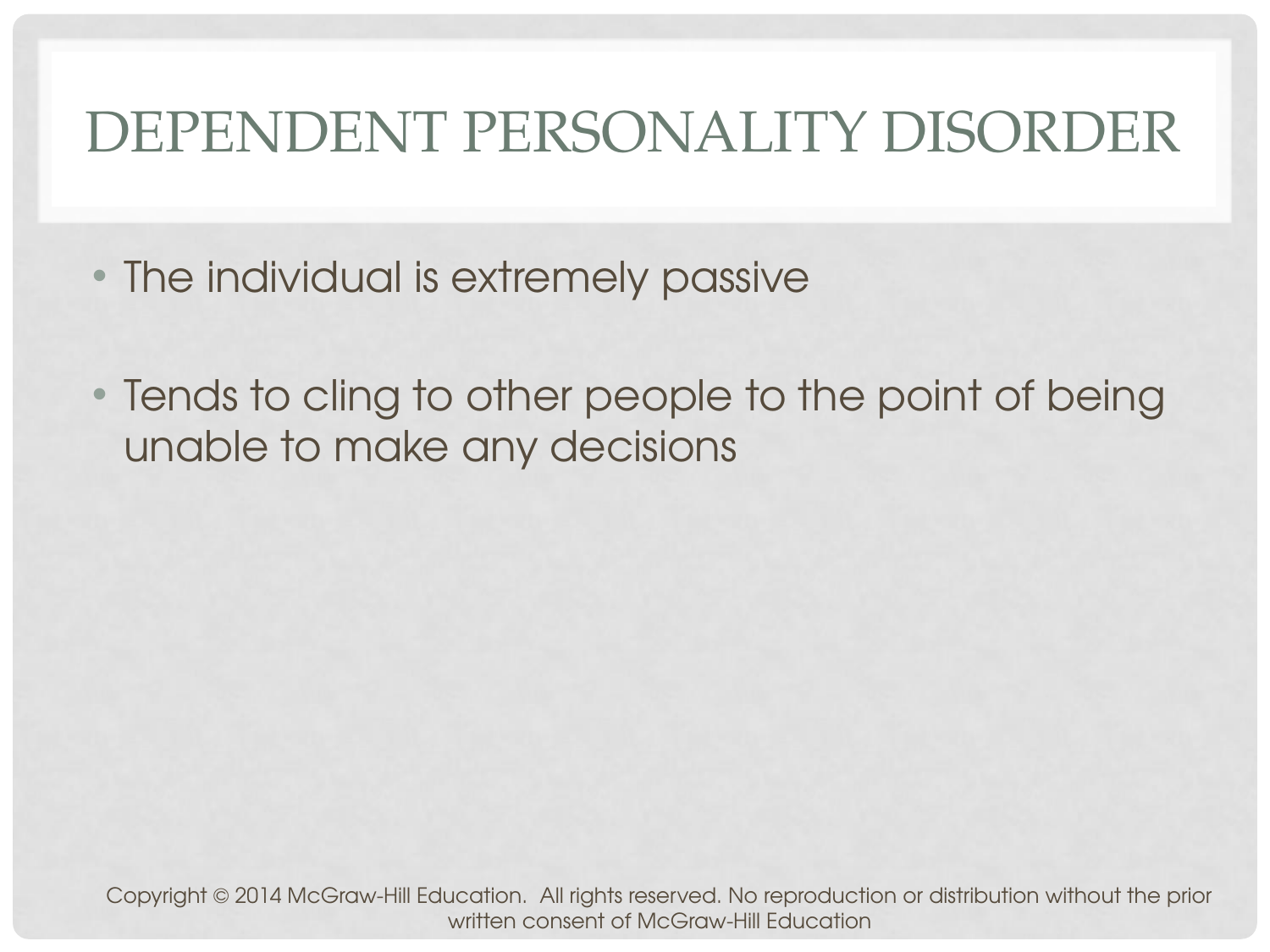

# Dependent Personality Disorder
The individual is extremely passive

Tends to cling to other people to the point of being unable to make any decisions

Copyright © 2014 McGraw-Hill Education.  All rights reserved. No reproduction or distribution without the prior written consent of McGraw-Hill Education